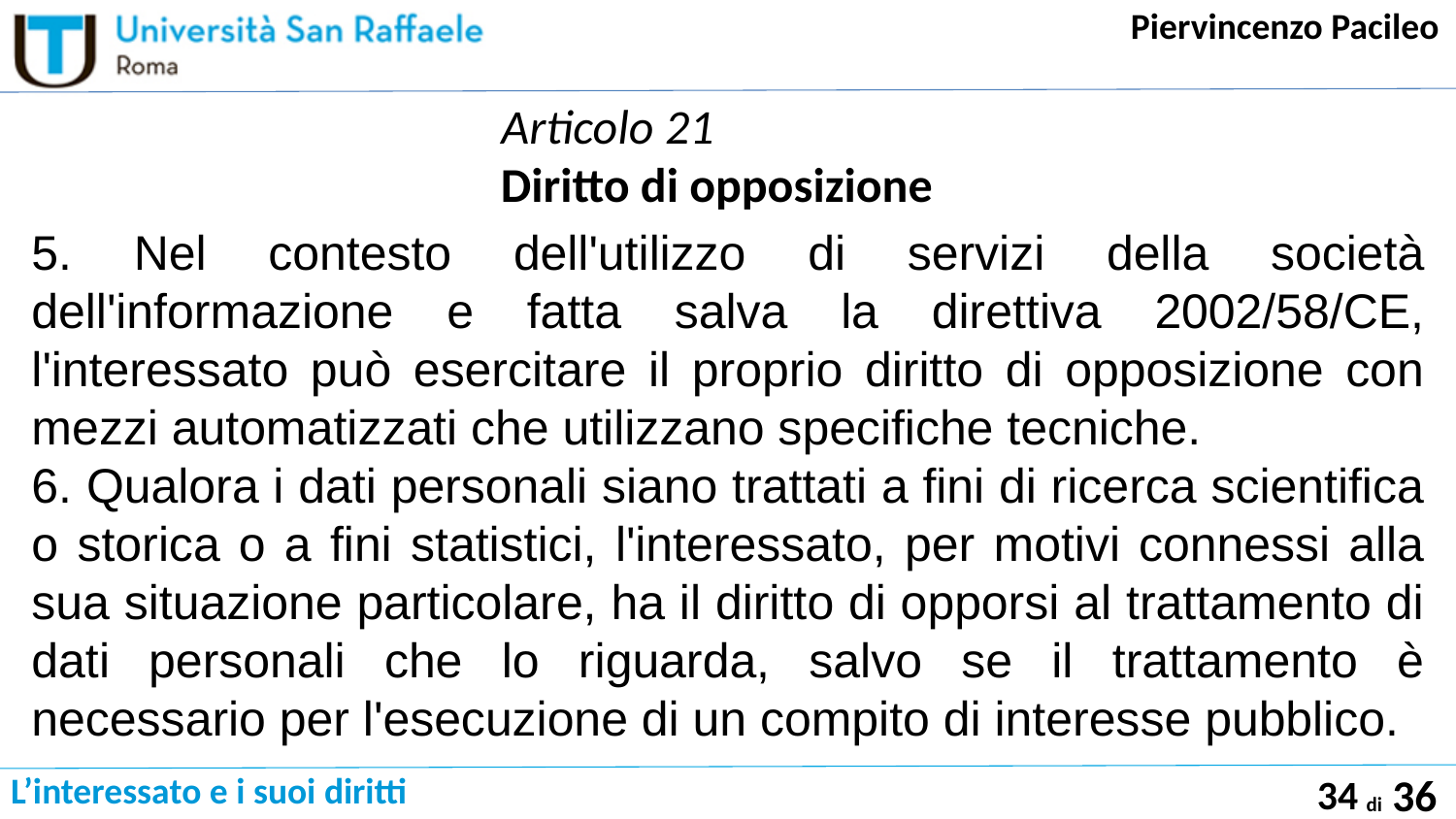

# Articolo 21 Diritto di opposizione
5. Nel contesto dell'utilizzo di servizi della società dell'informazione e fatta salva la direttiva 2002/58/CE, l'interessato può esercitare il proprio diritto di opposizione con mezzi automatizzati che utilizzano specifiche tecniche.
6. Qualora i dati personali siano trattati a fini di ricerca scientifica o storica o a fini statistici, l'interessato, per motivi connessi alla sua situazione particolare, ha il diritto di opporsi al trattamento di dati personali che lo riguarda, salvo se il trattamento è necessario per l'esecuzione di un compito di interesse pubblico.